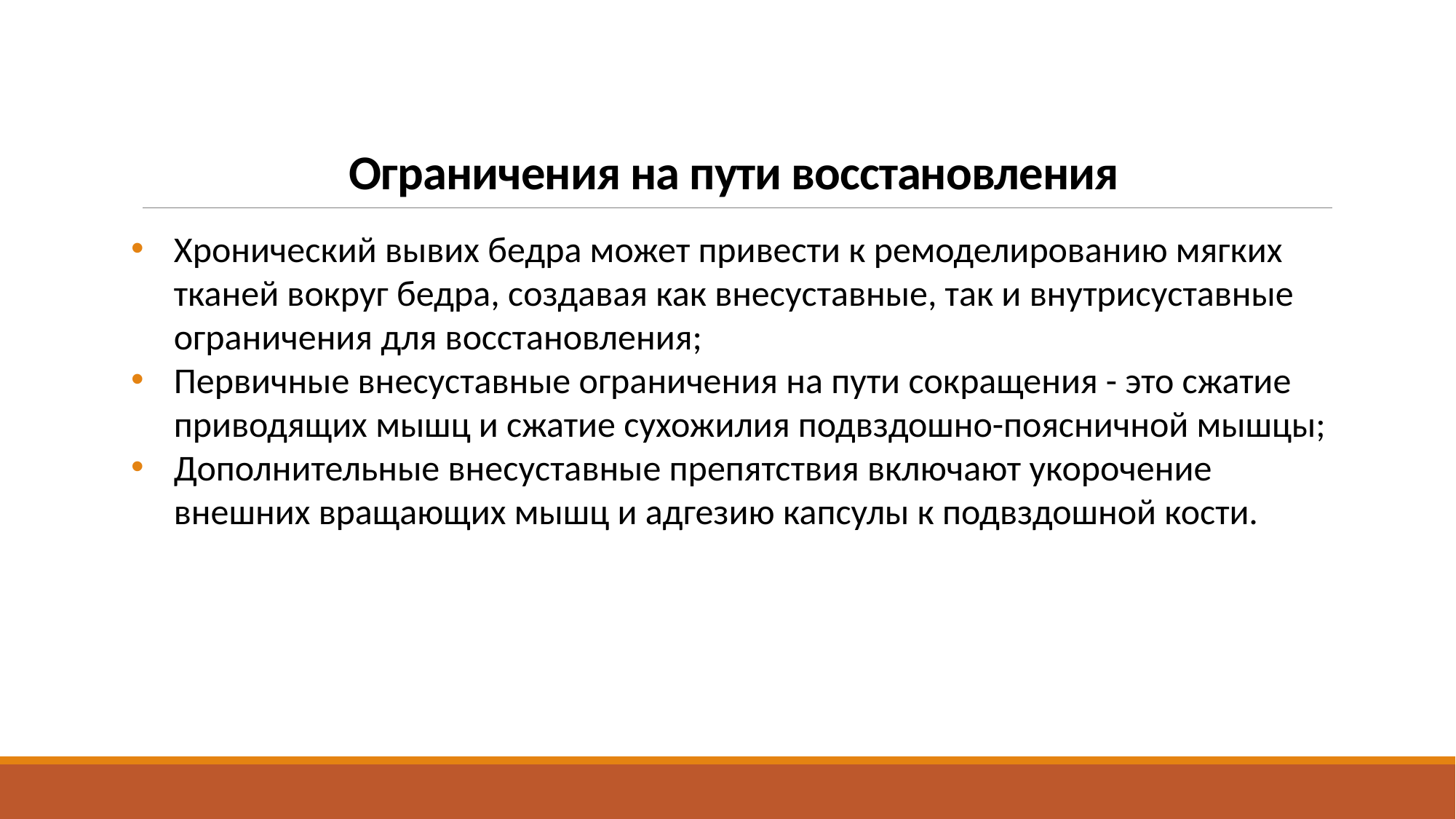

# Ограничения на пути восстановления
Хронический вывих бедра может привести к ремоделированию мягких тканей вокруг бедра, создавая как внесуставные, так и внутрисуставные ограничения для восстановления;
Первичные внесуставные ограничения на пути сокращения - это сжатие приводящих мышц и сжатие сухожилия подвздошно-поясничной мышцы;
Дополнительные внесуставные препятствия включают укорочение внешних вращающих мышц и адгезию капсулы к подвздошной кости.